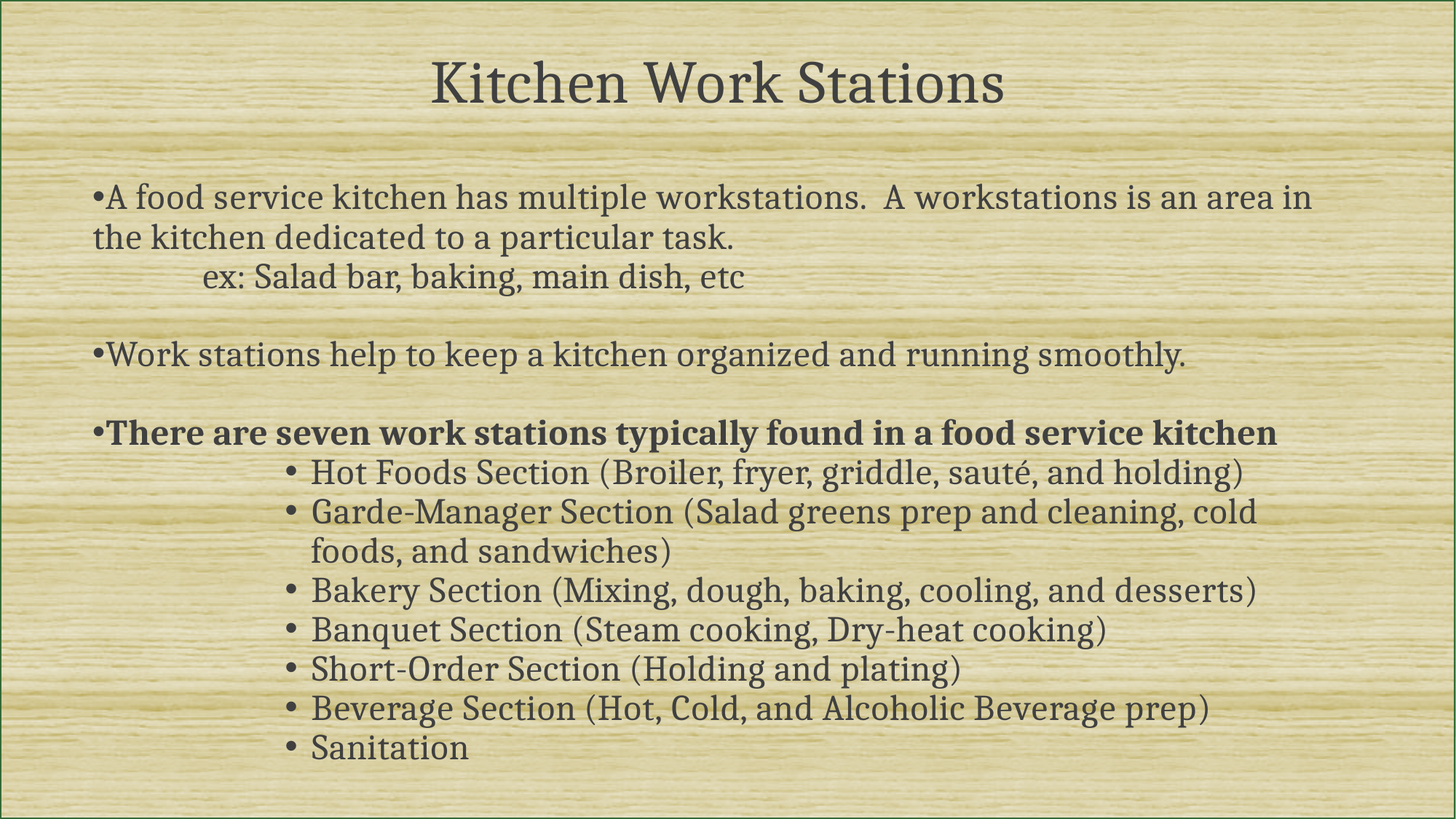

#
Kitchen Work Stations

A food service kitchen has multiple workstations.  A workstations is an area in the kitchen dedicated to a particular task.
	ex: Salad bar, baking, main dish, etc

Work stations help to keep a kitchen organized and running smoothly.

There are seven work stations typically found in a food service kitchen
Hot Foods Section (Broiler, fryer, griddle, sauté, and holding)
Garde-Manager Section (Salad greens prep and cleaning, cold foods, and sandwiches)
Bakery Section (Mixing, dough, baking, cooling, and desserts)
Banquet Section (Steam cooking, Dry-heat cooking)
Short-Order Section (Holding and plating)
Beverage Section (Hot, Cold, and Alcoholic Beverage prep)
Sanitation